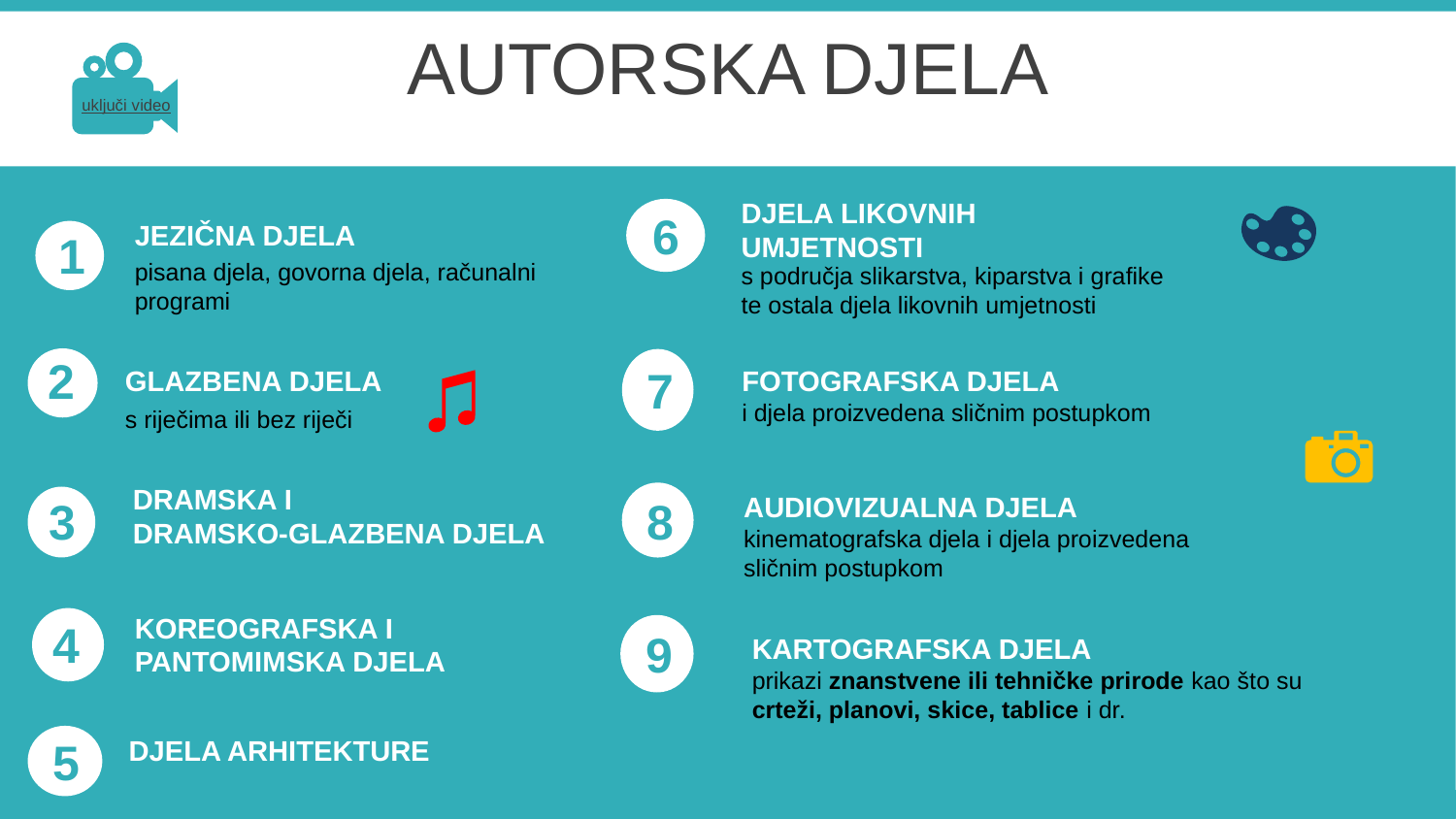

AUTORSKA DJELA

uključi video

DJELA LIKOVNIH
UMJETNOSTI
s područja slikarstva, kiparstva i grafike  te ostala djela likovnih umjetnosti
6

JEZIČNA DJELA
pisana djela, govorna djela, računalni programi
1

KOREOGRAFSKA I
PANTOMIMSKA DJELA
6
2

7

GLAZBENA DJELA
 s riječima ili bez riječi
FOTOGRAFSKA DJELA
i djela proizvedena sličnim postupkom

DRAMSKA I
DRAMSKO-GLAZBENA DJELA

8
AUDIOVIZUALNA DJELA
kinematografska djela i djela proizvedena
sličnim postupkom
  3

4
9
KARTOGRAFSKA DJELA
prikazi znanstvene ili tehničke prirode kao što su
crteži, planovi, skice, tablice i dr.

5
DJELA ARHITEKTURE